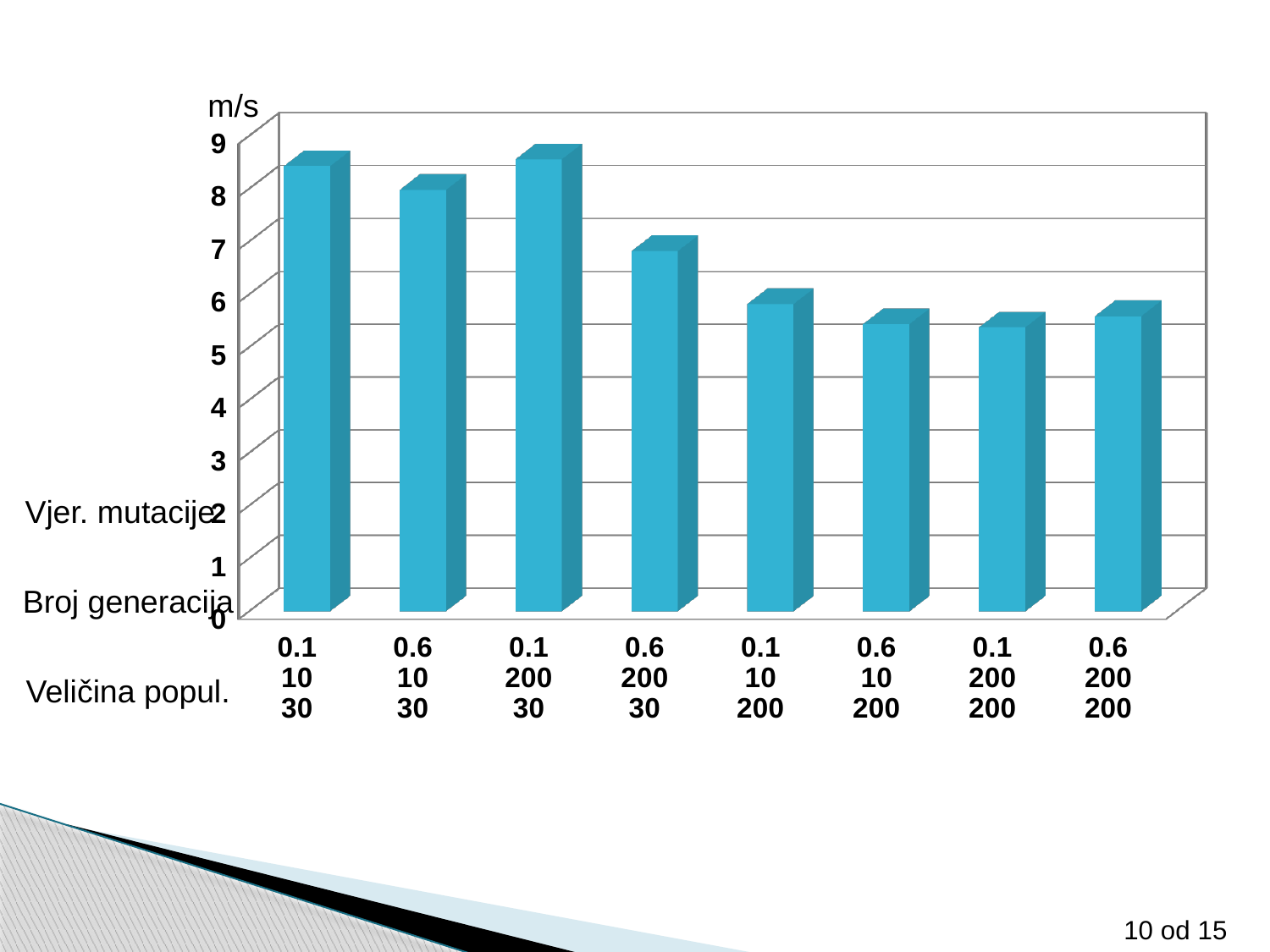

m/s

[unsupported chart]

Vjer. mutacije
Broj generacija
Veličina popul.